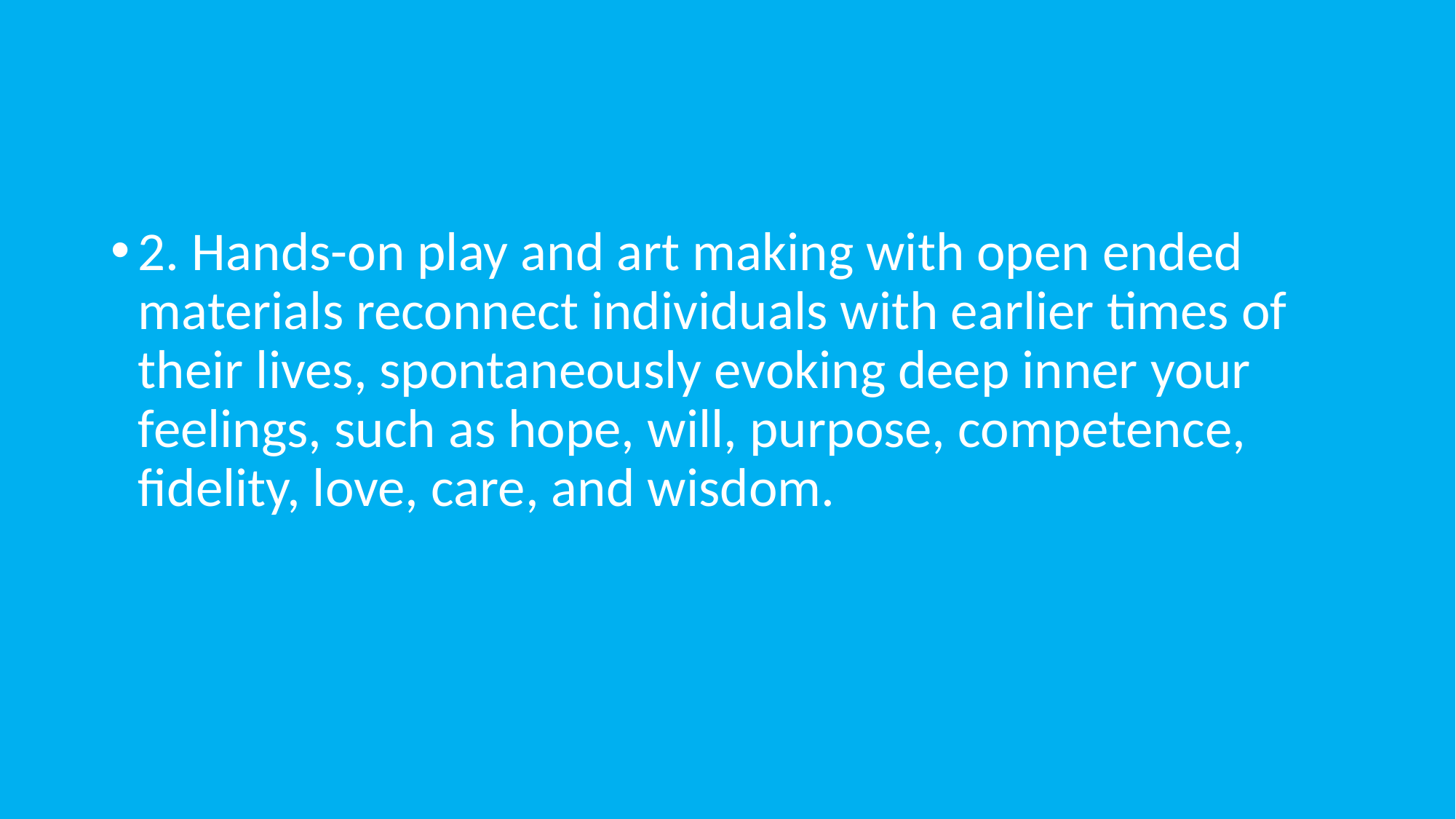

2. Hands-on play and art making with open ended materials reconnect individuals with earlier times of their lives, spontaneously evoking deep inner your feelings, such as hope, will, purpose, competence, fidelity, love, care, and wisdom.